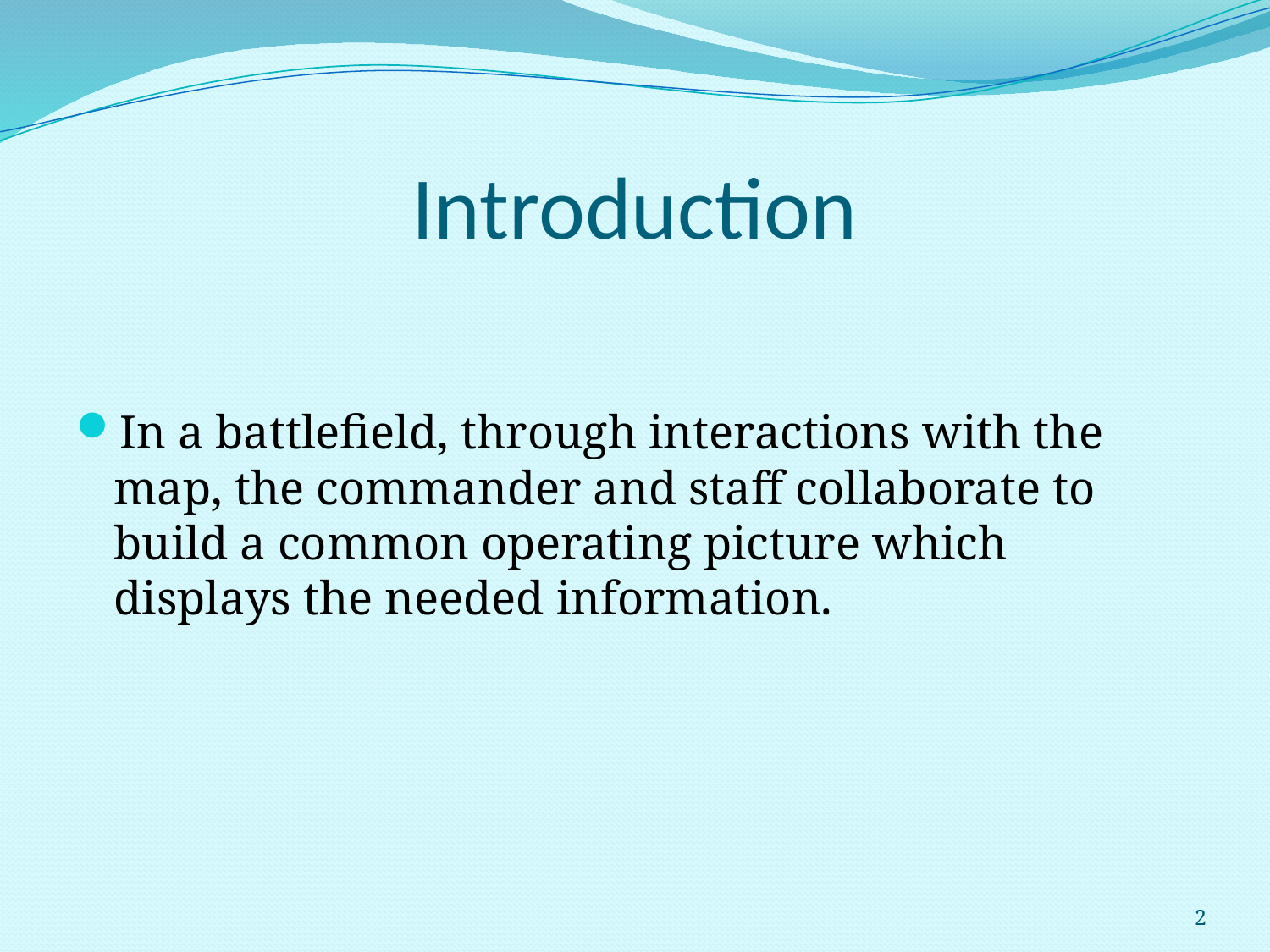

# Introduction

In a battlefield, through interactions with the map, the commander and staff collaborate to build a common operating picture which displays the needed information.

2